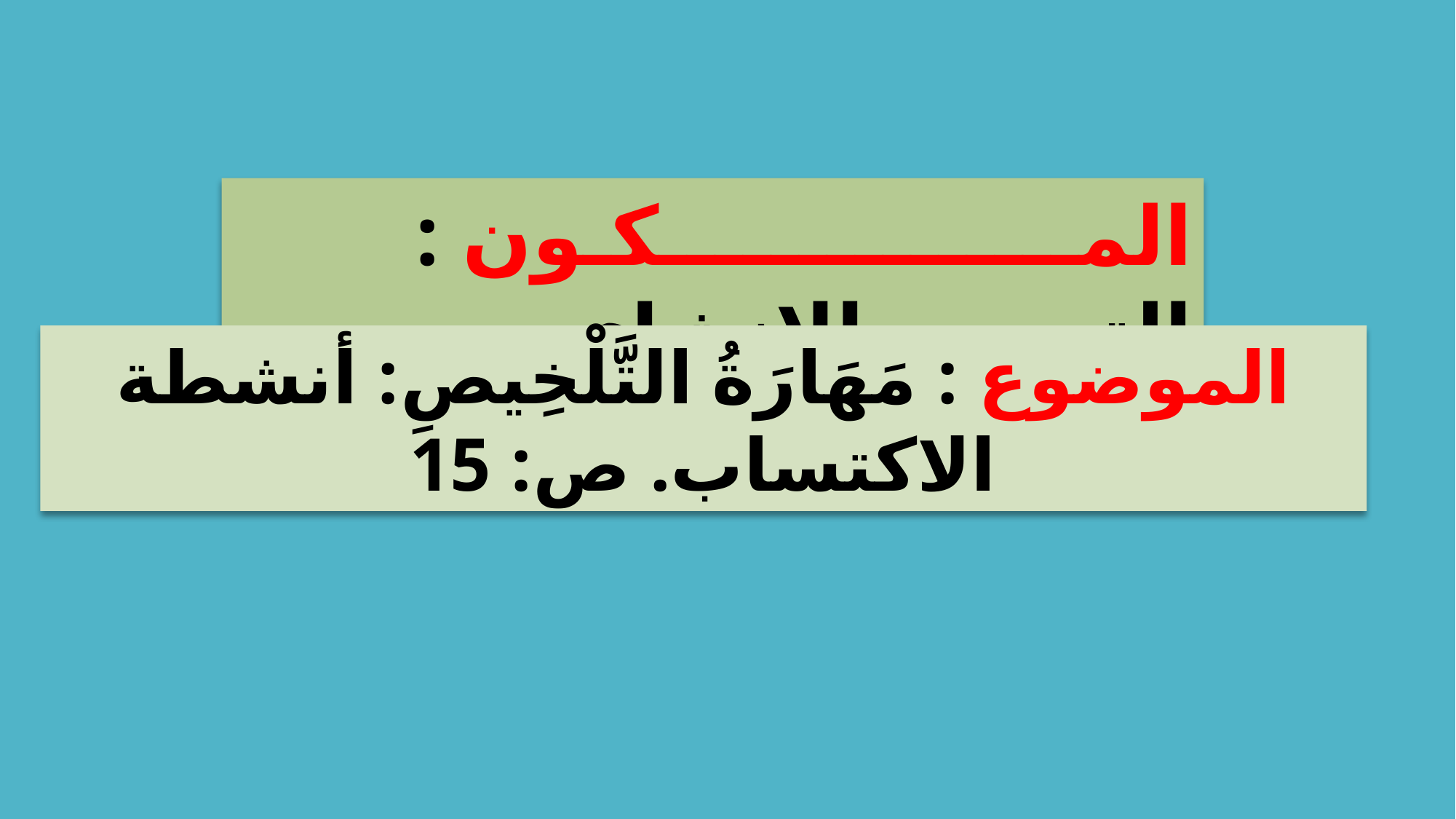

المـــــــــــــــكـون : التعبير والإنشاء
الموضوع : مَهَارَةُ التَّلْخِيصِ: أنشطة الاكتساب. ص: 15